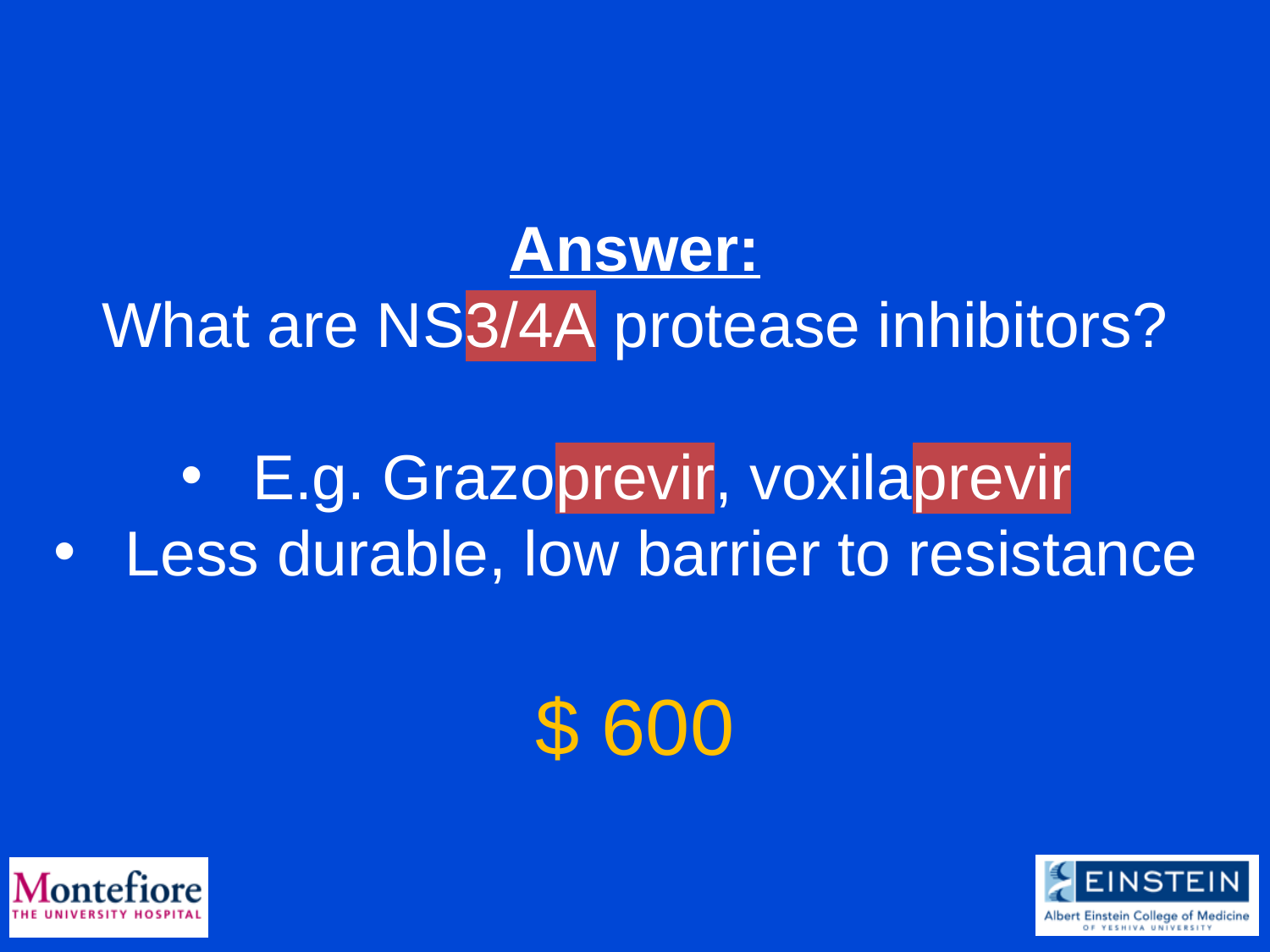

Answer:
What are NS3/4A protease inhibitors?

E.g. Grazoprevir, voxilaprevir
Less durable, low barrier to resistance

$ 600